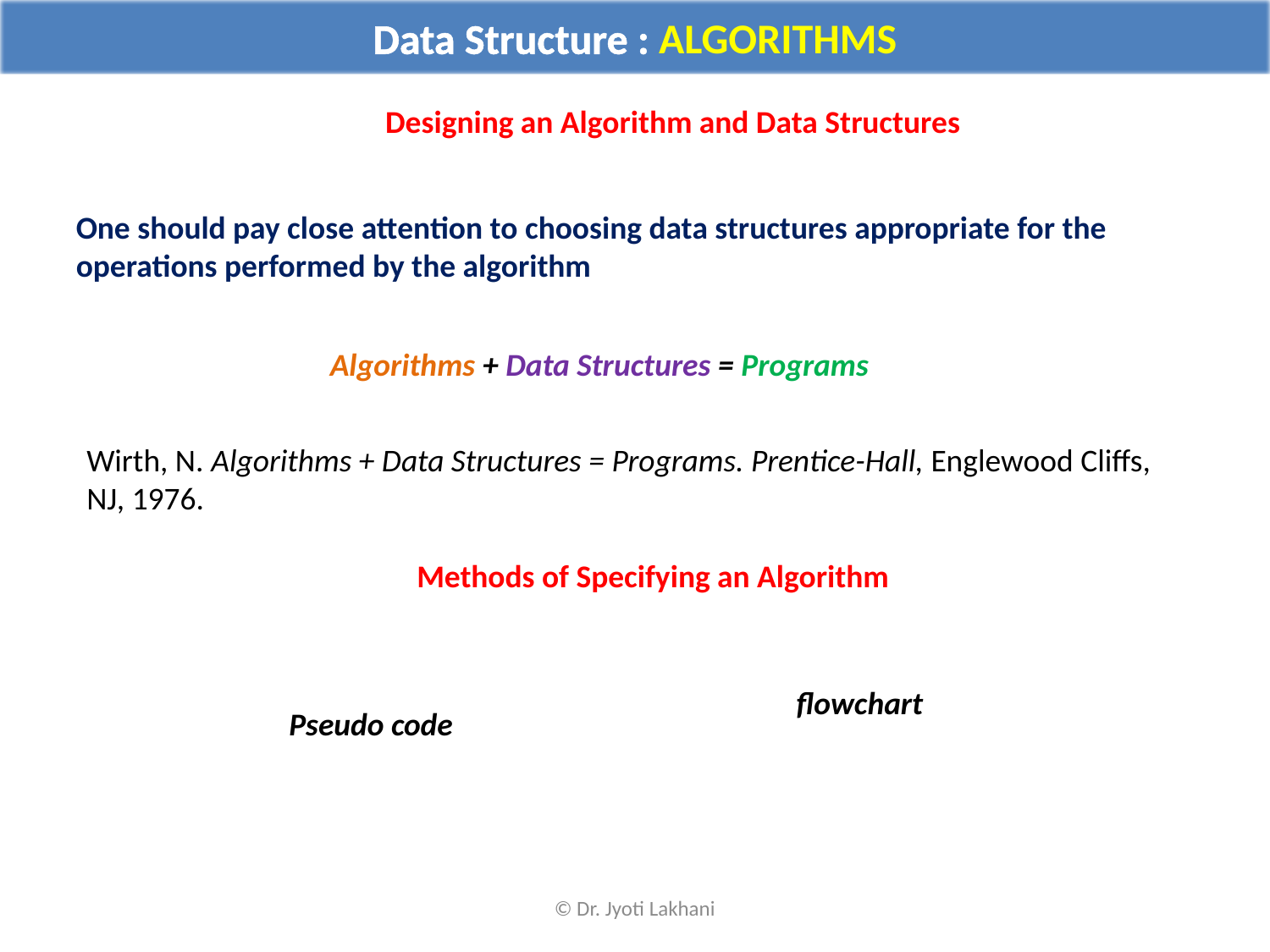

Data Structure : ALGORITHMS
Designing an Algorithm and Data Structures
One should pay close attention to choosing data structures appropriate for the operations performed by the algorithm
Algorithms + Data Structures = Programs
Wirth, N. Algorithms + Data Structures = Programs. Prentice-Hall, Englewood Cliffs, NJ, 1976.
Methods of Specifying an Algorithm
flowchart
Pseudo code
© Dr. Jyoti Lakhani